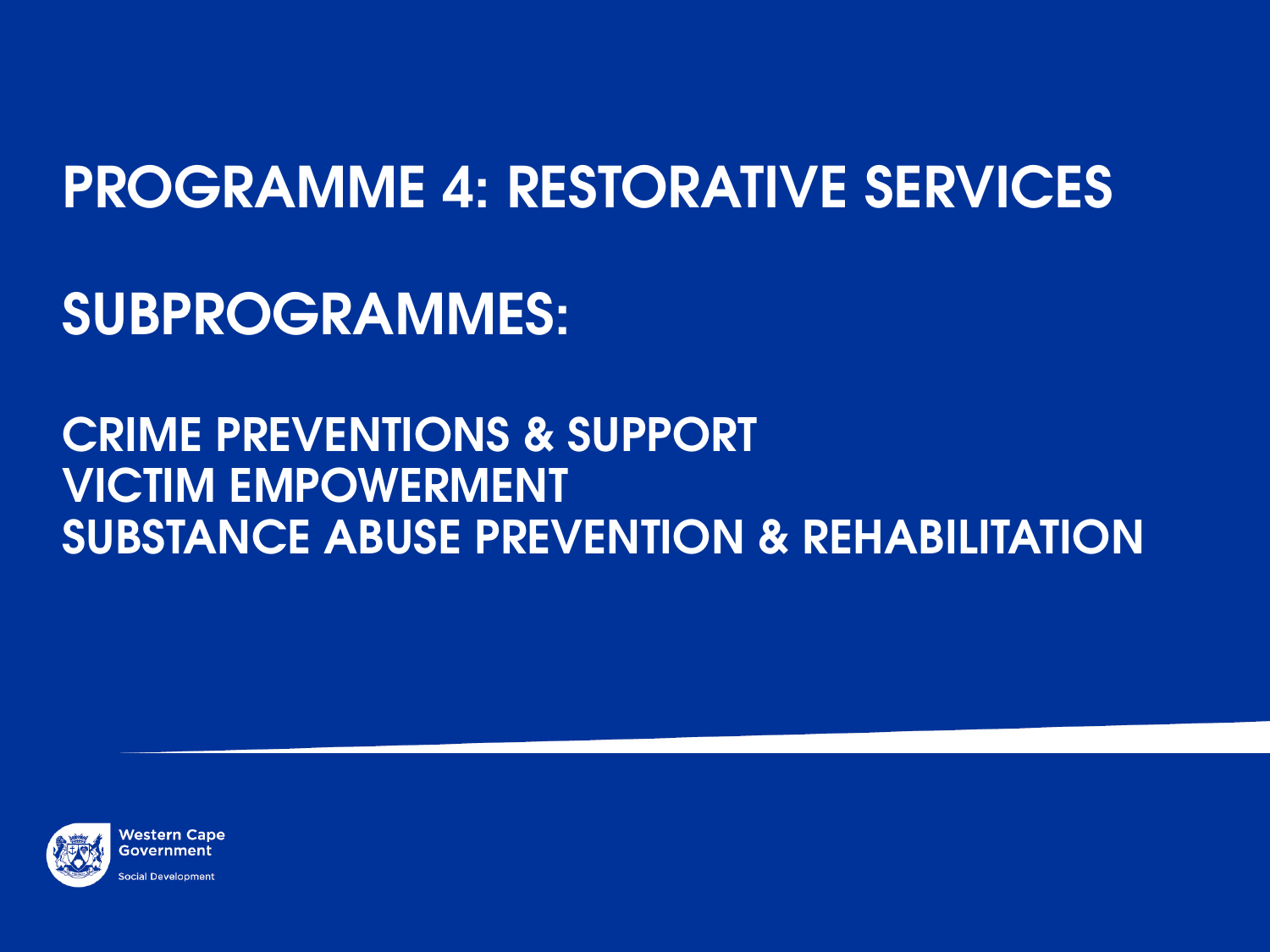

PROGRAMME 4: RESTORATIVE SERVICES

SUBPROGRAMMES:

CRIME PREVENTIONS & SUPPORT
VICTIM EMPOWERMENT
SUBSTANCE ABUSE PREVENTION & REHABILITATION